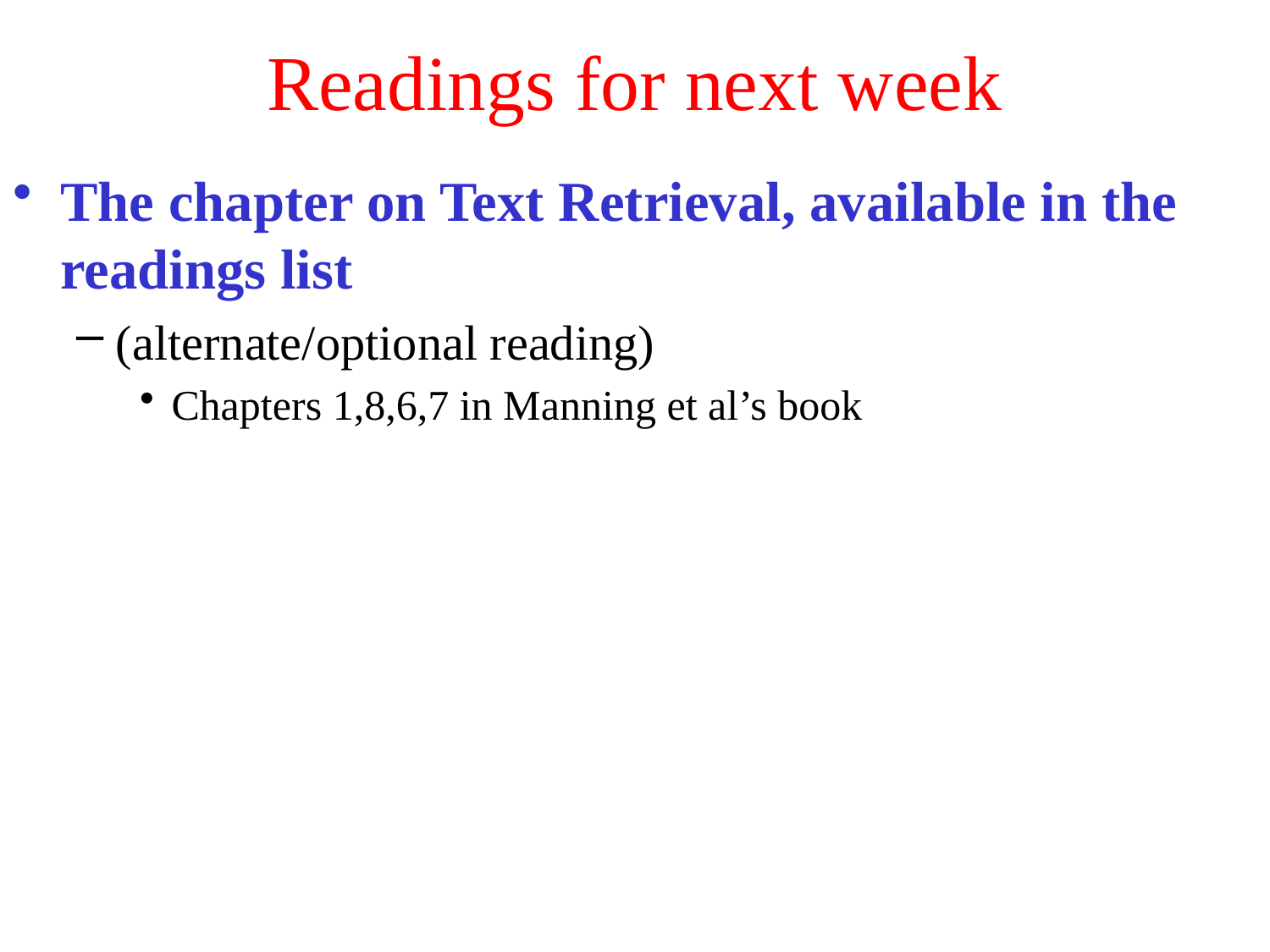

# Readings for next week
The chapter on Text Retrieval, available in the readings list
(alternate/optional reading)
Chapters 1,8,6,7 in Manning et al’s book